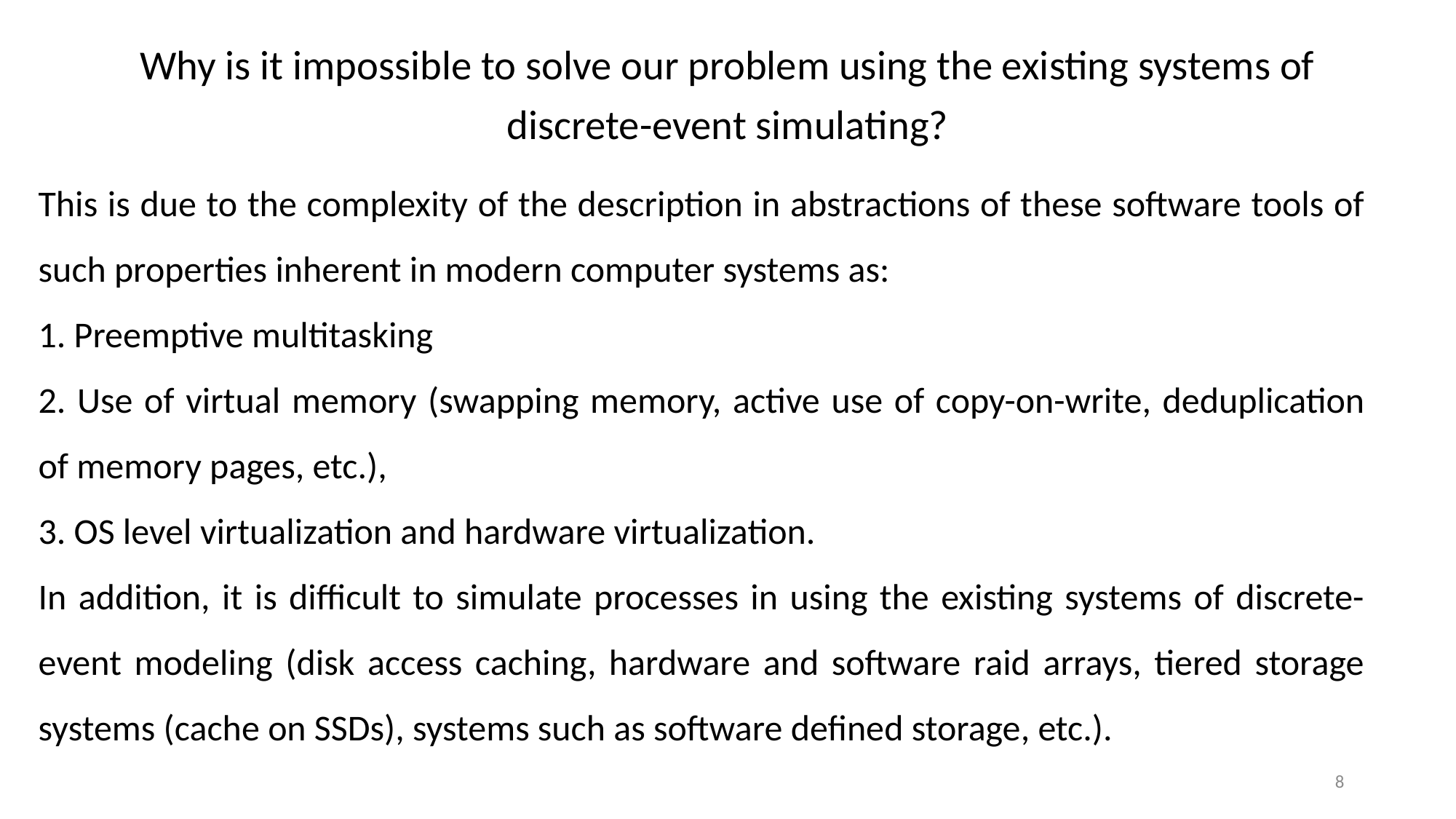

Why is it impossible to solve our problem using the existing systems of discrete-event simulating?
This is due to the complexity of the description in abstractions of these software tools of such properties inherent in modern computer systems as:
1. Preemptive multitasking
2. Use of virtual memory (swapping memory, active use of copy-on-write, deduplication of memory pages, etc.),
3. OS level virtualization and hardware virtualization.
In addition, it is difficult to simulate processes in using the existing systems of discrete-event modeling (disk access caching, hardware and software raid arrays, tiered storage systems (cache on SSDs), systems such as software defined storage, etc.).
8